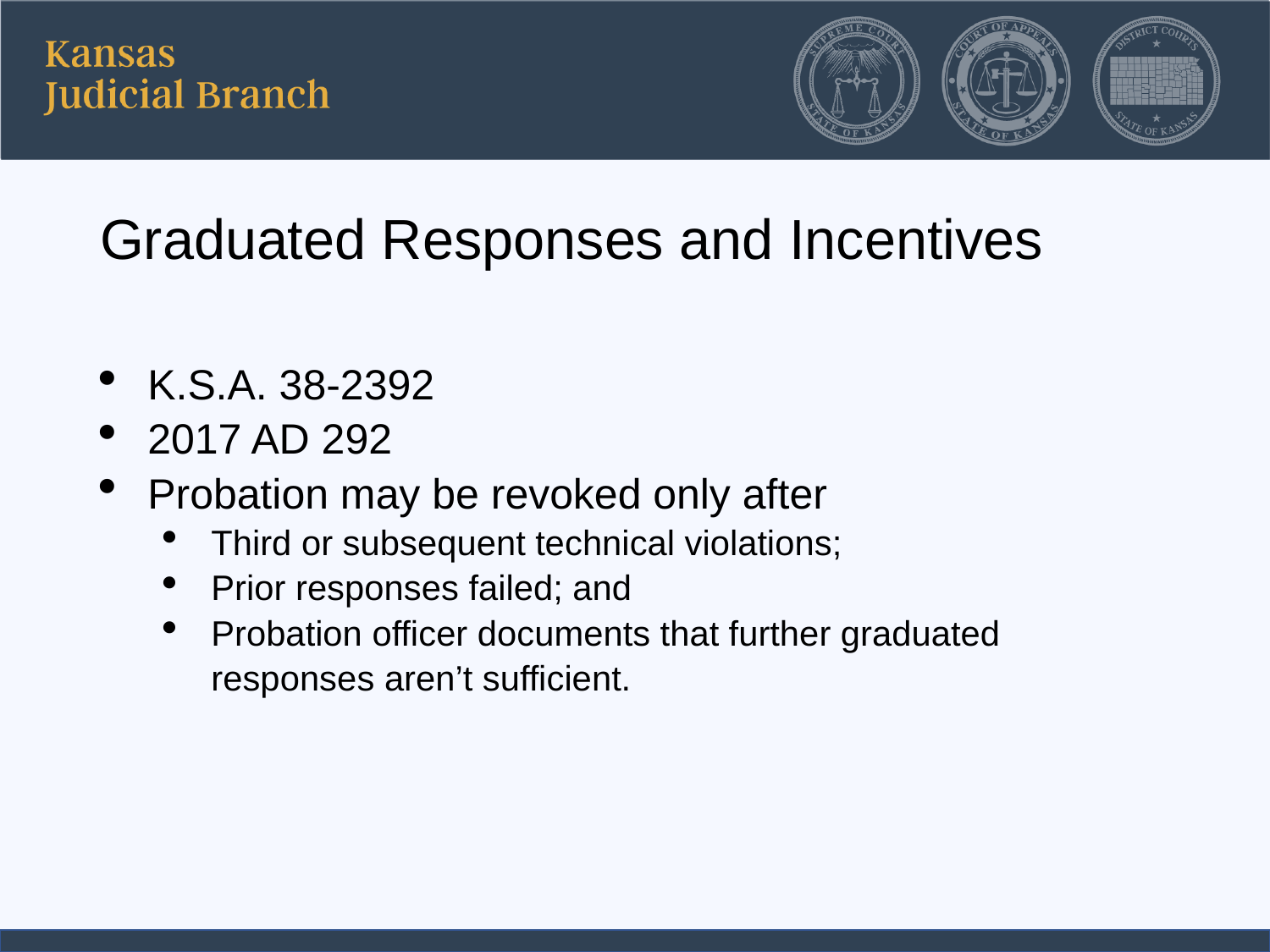

# Graduated Responses and Incentives

K.S.A. 38-2392
2017 AD 292
Probation may be revoked only after
Third or subsequent technical violations;
Prior responses failed; and
Probation officer documents that further graduated responses aren’t sufficient.